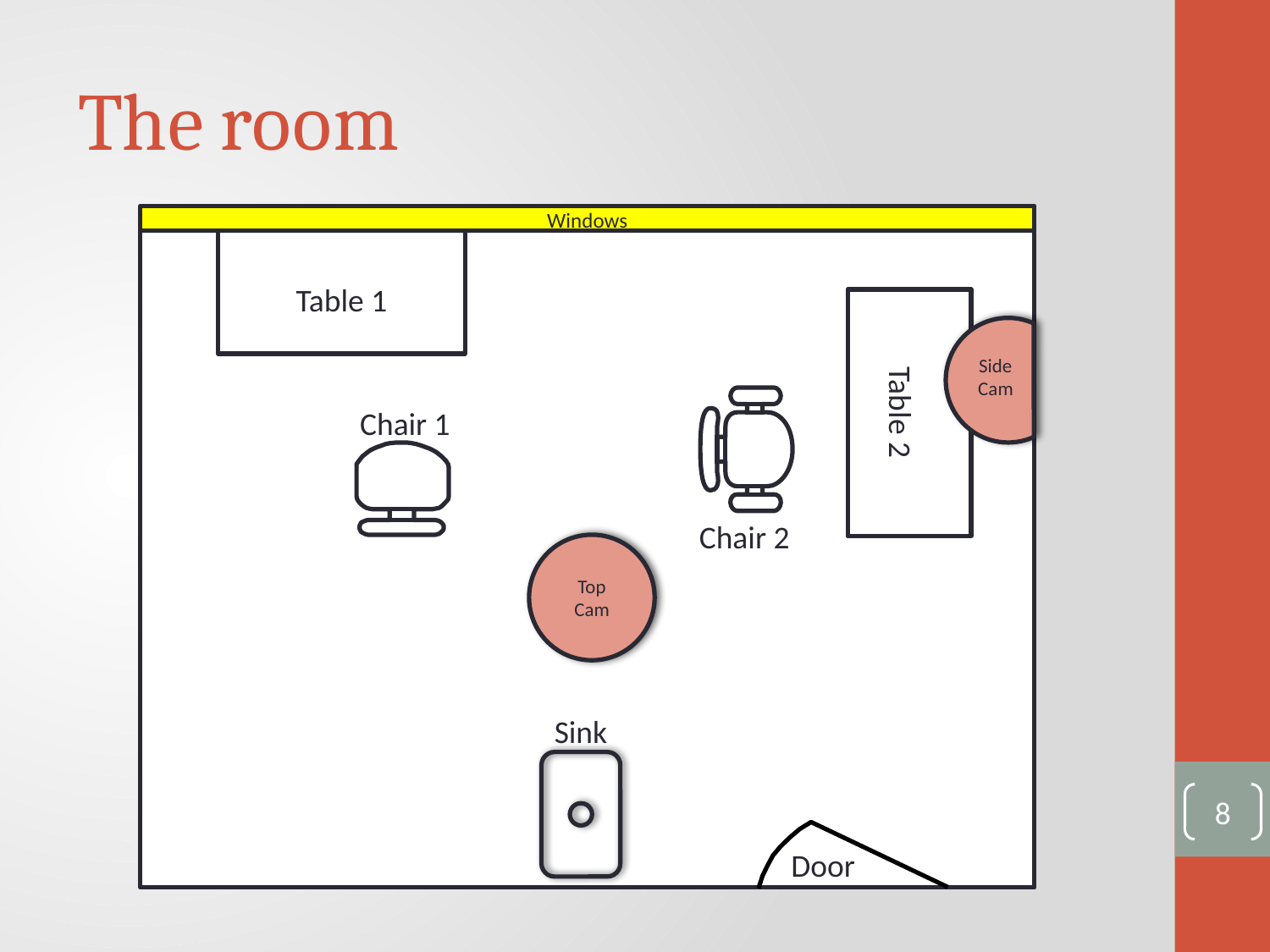

# The room
Windows

Table 1

Side
Cam

Table 2
Chair 1

Chair 2
Top
Cam
Sink

8

Door